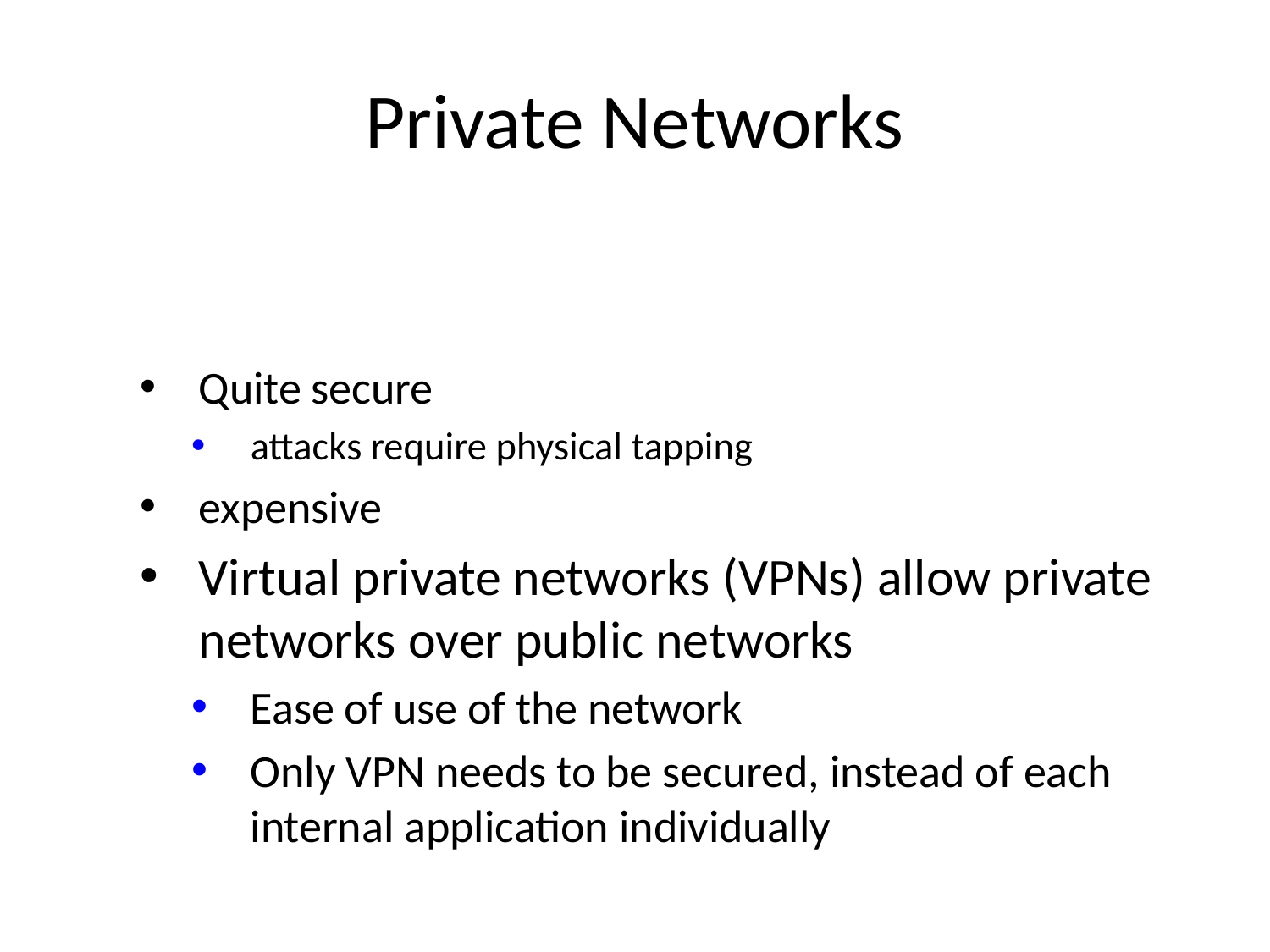

# Private Networks

Quite secure
attacks require physical tapping
expensive
Virtual private networks (VPNs) allow private networks over public networks
Ease of use of the network
Only VPN needs to be secured, instead of each internal application individually